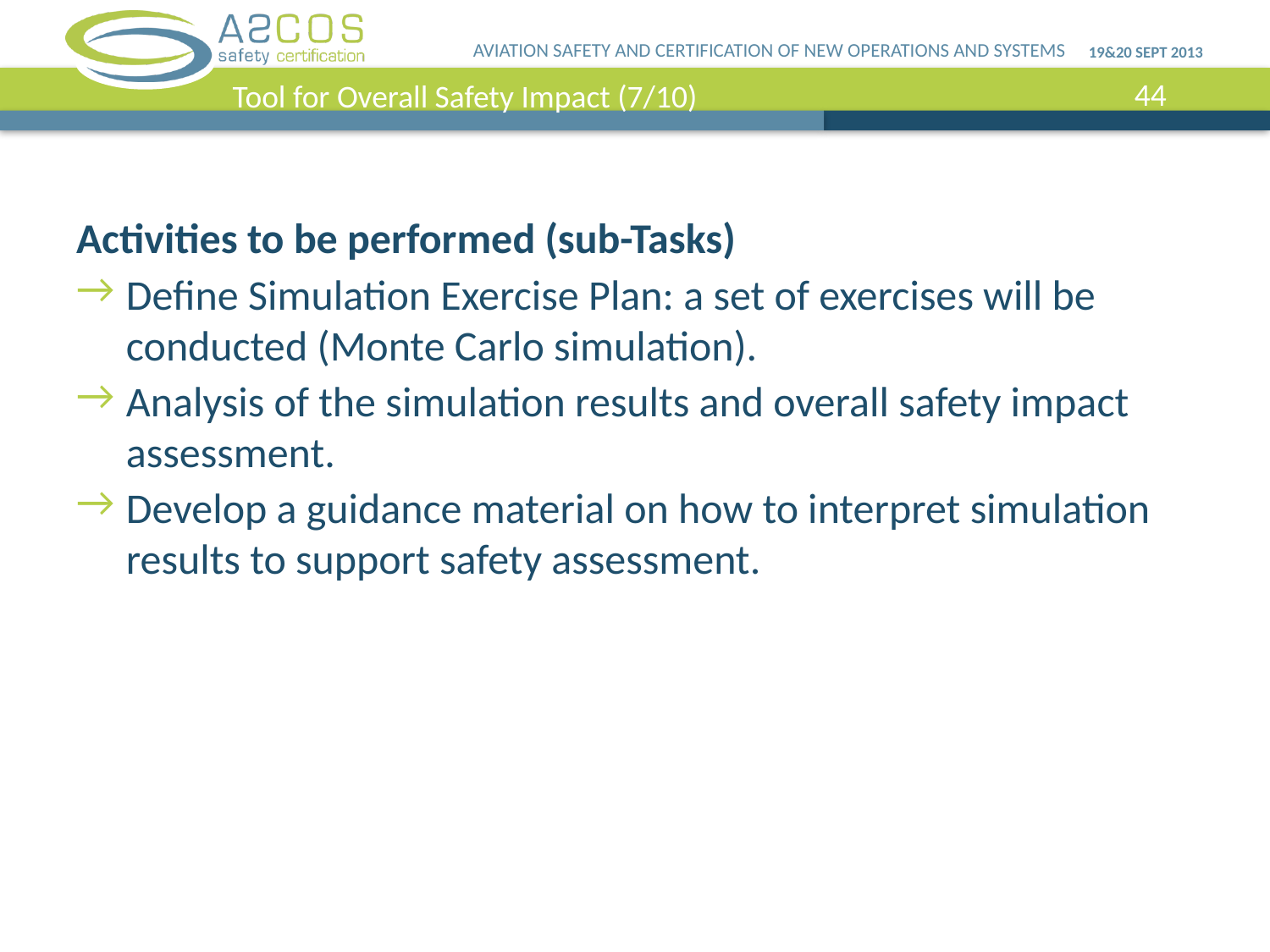

Tool for Overall Safety Impact (7/10)
#
Activities to be performed (sub-Tasks)
Define Simulation Exercise Plan: a set of exercises will be conducted (Monte Carlo simulation).
Analysis of the simulation results and overall safety impact assessment.
Develop a guidance material on how to interpret simulation results to support safety assessment.